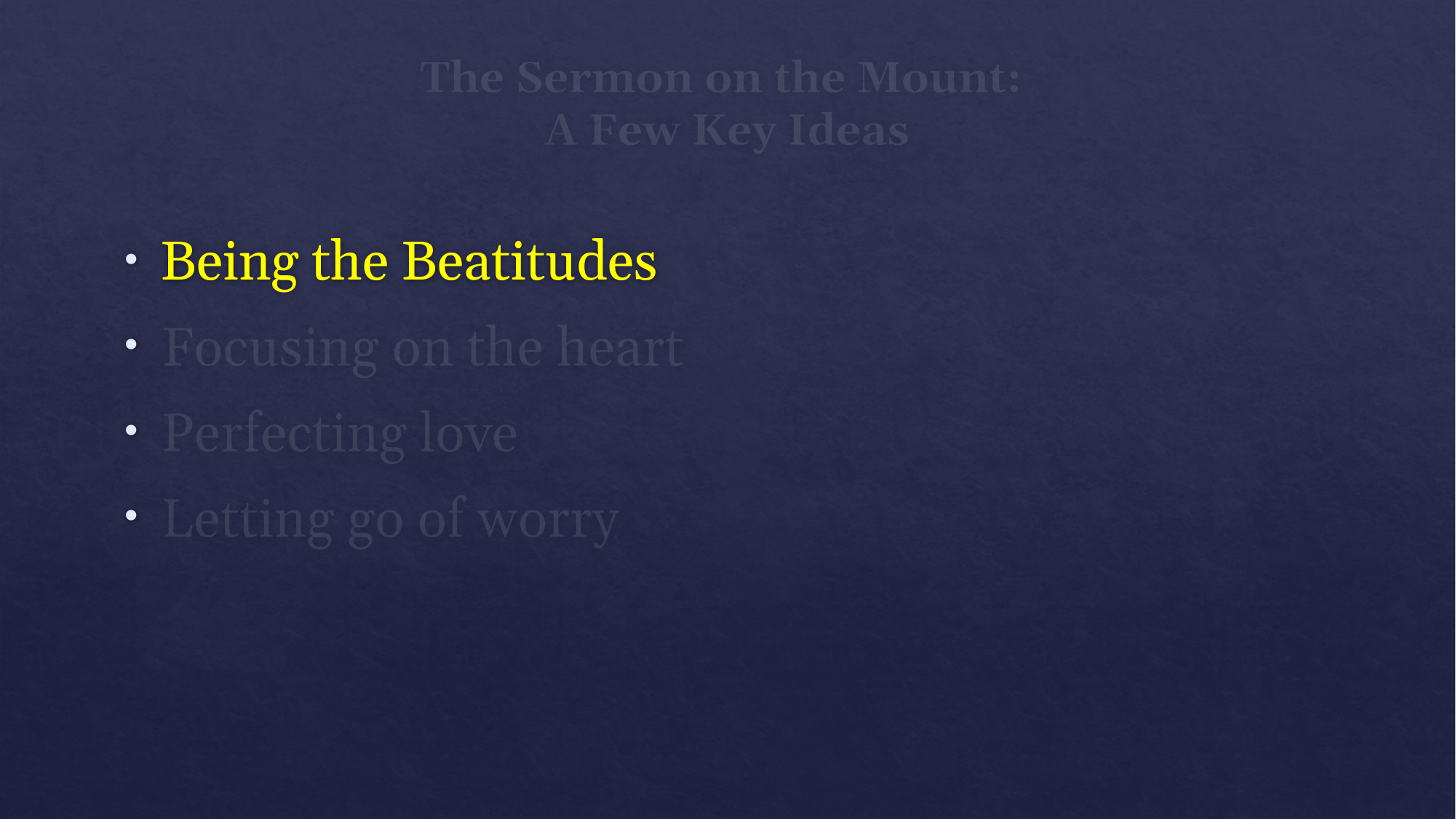

# The Sermon on the Mount: A Few Key Ideas
Being the Beatitudes
Focusing on the heart
Perfecting love
Letting go of worry